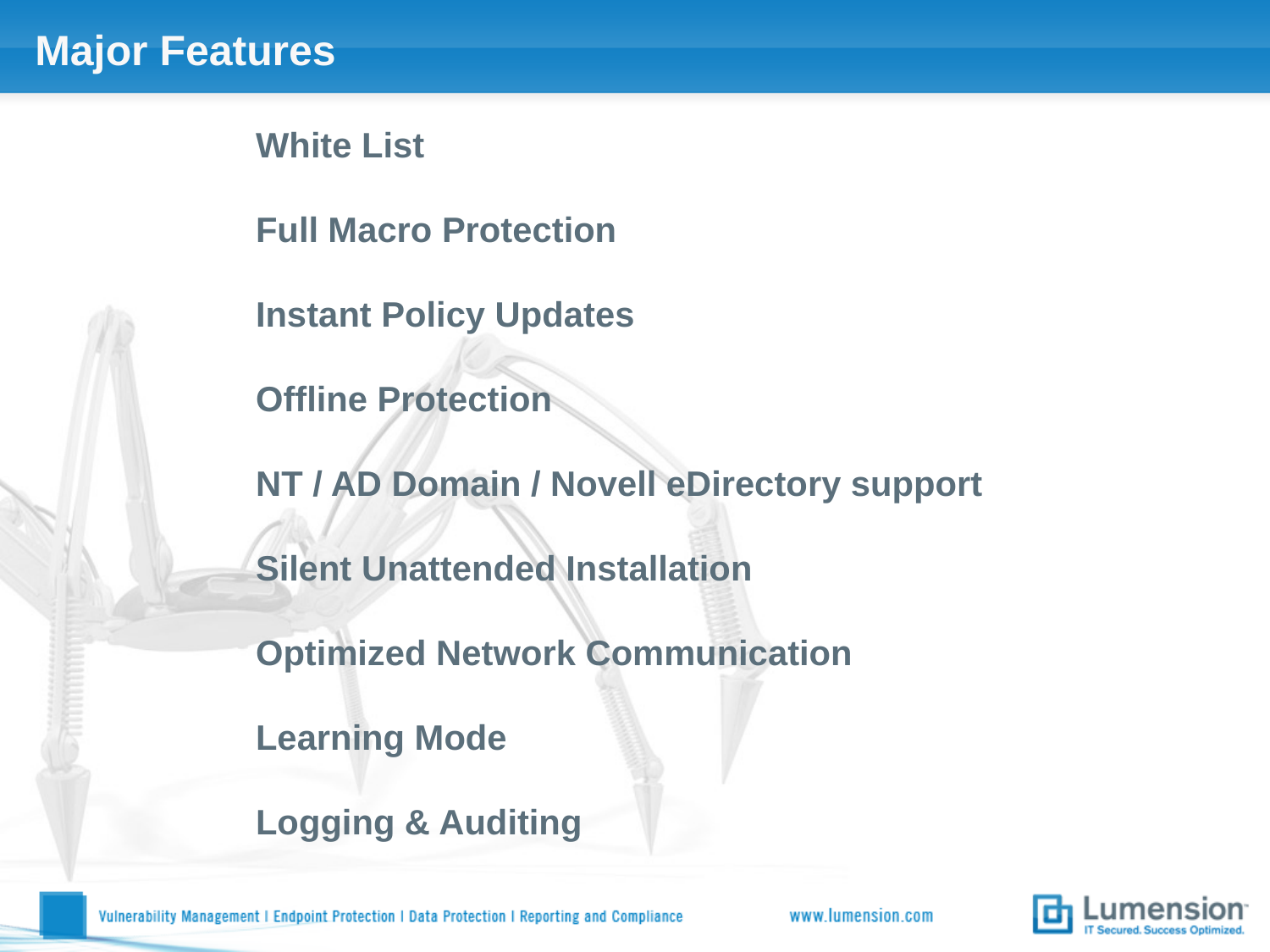

# Major Features
White List

Full Macro Protection

Instant Policy Updates

Offline Protection

NT / AD Domain / Novell eDirectory support

Silent Unattended Installation

Optimized Network Communication

Learning Mode

Logging & Auditing